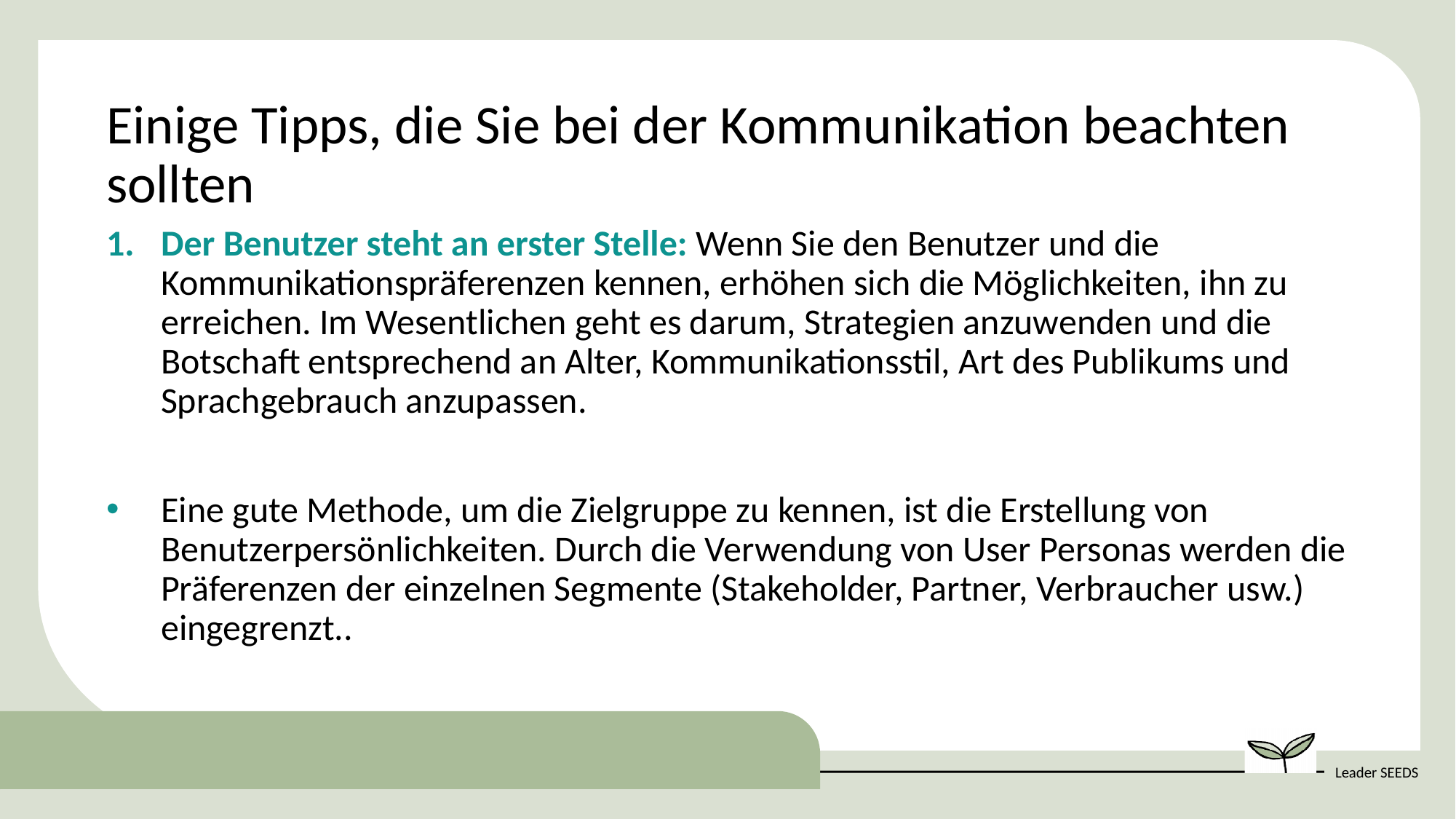

Einige Tipps, die Sie bei der Kommunikation beachten sollten
Der Benutzer steht an erster Stelle: Wenn Sie den Benutzer und die Kommunikationspräferenzen kennen, erhöhen sich die Möglichkeiten, ihn zu erreichen. Im Wesentlichen geht es darum, Strategien anzuwenden und die Botschaft entsprechend an Alter, Kommunikationsstil, Art des Publikums und Sprachgebrauch anzupassen.

Eine gute Methode, um die Zielgruppe zu kennen, ist die Erstellung von Benutzerpersönlichkeiten. Durch die Verwendung von User Personas werden die Präferenzen der einzelnen Segmente (Stakeholder, Partner, Verbraucher usw.) eingegrenzt..